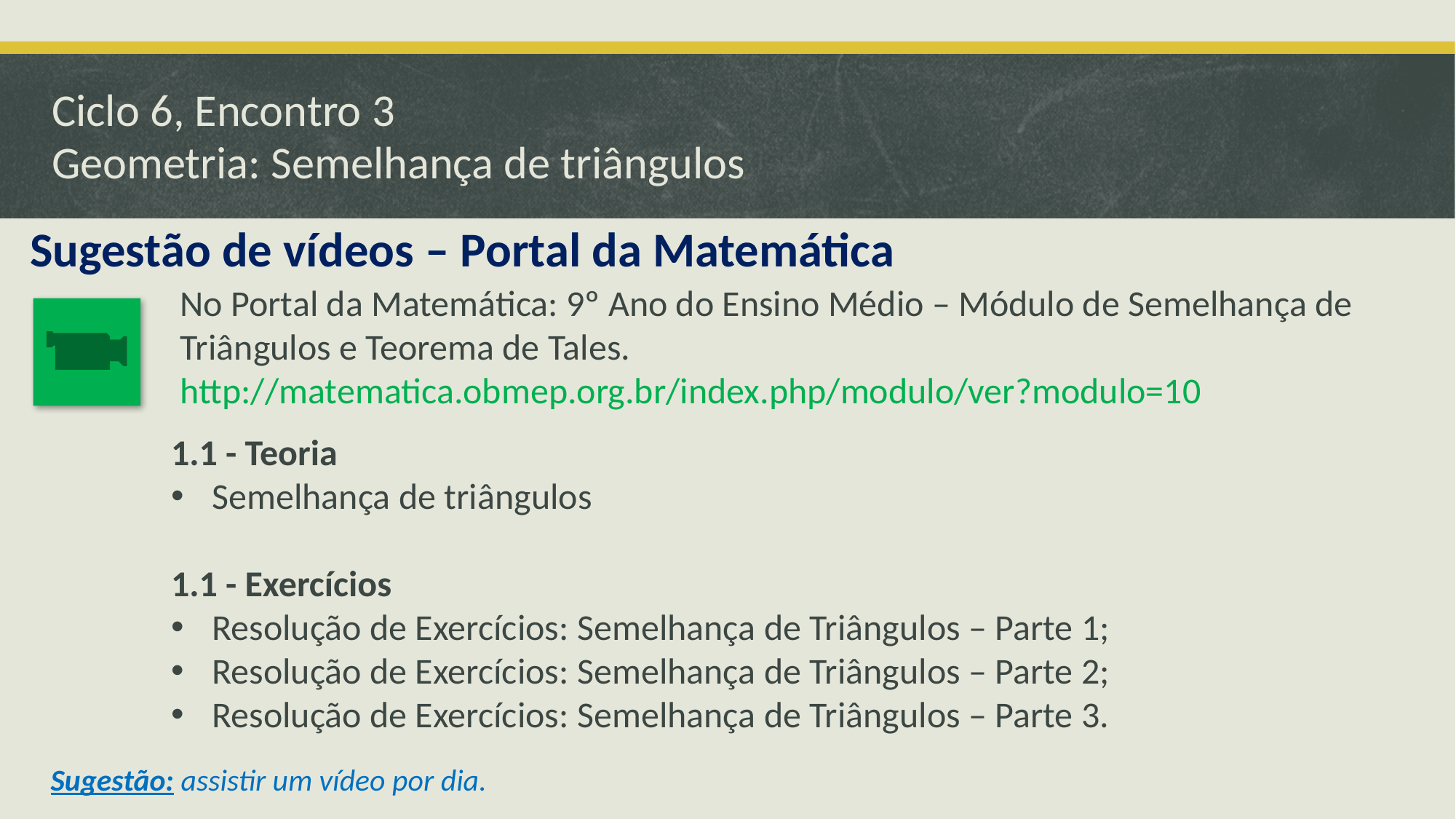

# Ciclo 6, Encontro 3 Geometria: Semelhança de triângulos
Sugestão de vídeos – Portal da Matemática
No Portal da Matemática: 9º Ano do Ensino Médio – Módulo de Semelhança de Triângulos e Teorema de Tales. http://matematica.obmep.org.br/index.php/modulo/ver?modulo=10

1.1 - Teoria
Semelhança de triângulos

1.1 - Exercícios
Resolução de Exercícios: Semelhança de Triângulos – Parte 1;
Resolução de Exercícios: Semelhança de Triângulos – Parte 2;
Resolução de Exercícios: Semelhança de Triângulos – Parte 3.
Sugestão: assistir um vídeo por dia.